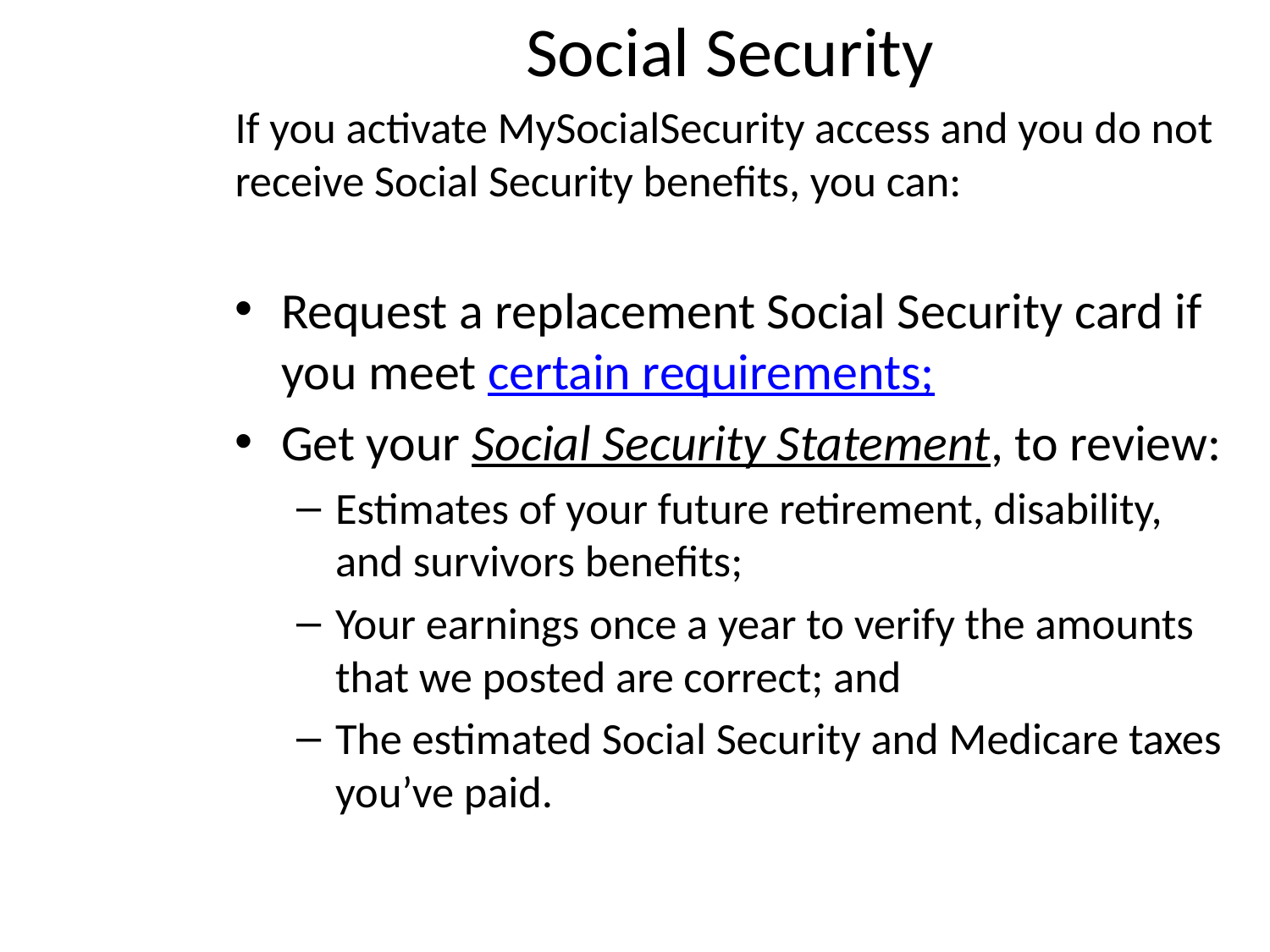

# Social Security
If you activate MySocialSecurity access and you do not receive Social Security benefits, you can:

Request a replacement Social Security card if you meet certain requirements;
Get your Social Security Statement, to review:
Estimates of your future retirement, disability, and survivors benefits;
Your earnings once a year to verify the amounts that we posted are correct; and
The estimated Social Security and Medicare taxes you’ve paid.